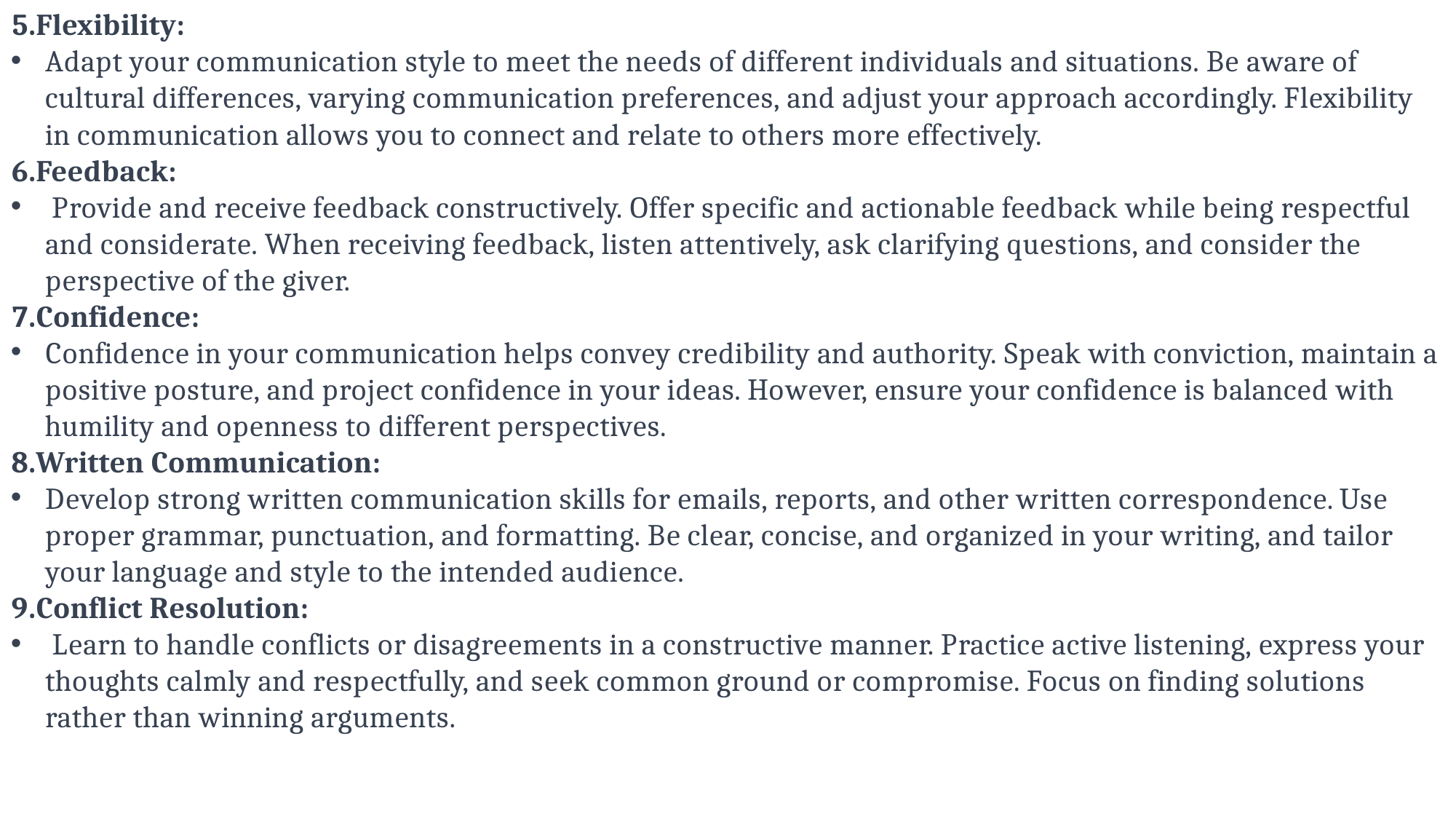

5.Flexibility:
Adapt your communication style to meet the needs of different individuals and situations. Be aware of cultural differences, varying communication preferences, and adjust your approach accordingly. Flexibility in communication allows you to connect and relate to others more effectively.
6.Feedback:
 Provide and receive feedback constructively. Offer specific and actionable feedback while being respectful and considerate. When receiving feedback, listen attentively, ask clarifying questions, and consider the perspective of the giver.
7.Confidence:
Confidence in your communication helps convey credibility and authority. Speak with conviction, maintain a positive posture, and project confidence in your ideas. However, ensure your confidence is balanced with humility and openness to different perspectives.
8.Written Communication:
Develop strong written communication skills for emails, reports, and other written correspondence. Use proper grammar, punctuation, and formatting. Be clear, concise, and organized in your writing, and tailor your language and style to the intended audience.
9.Conflict Resolution:
 Learn to handle conflicts or disagreements in a constructive manner. Practice active listening, express your thoughts calmly and respectfully, and seek common ground or compromise. Focus on finding solutions rather than winning arguments.